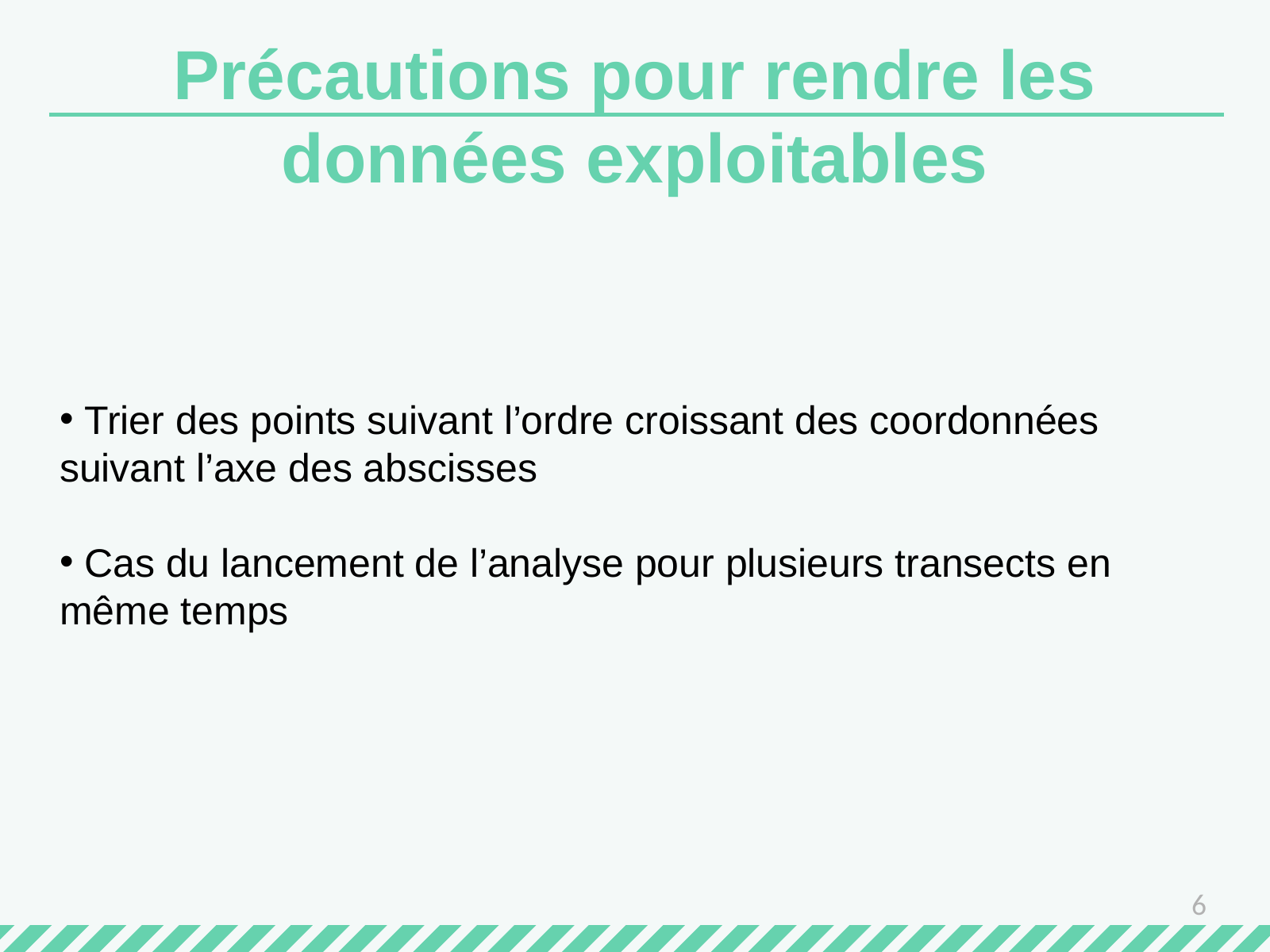

# Précautions pour rendre les données exploitables

 Trier des points suivant l’ordre croissant des coordonnées suivant l’axe des abscisses

 Cas du lancement de l’analyse pour plusieurs transects en même temps

6